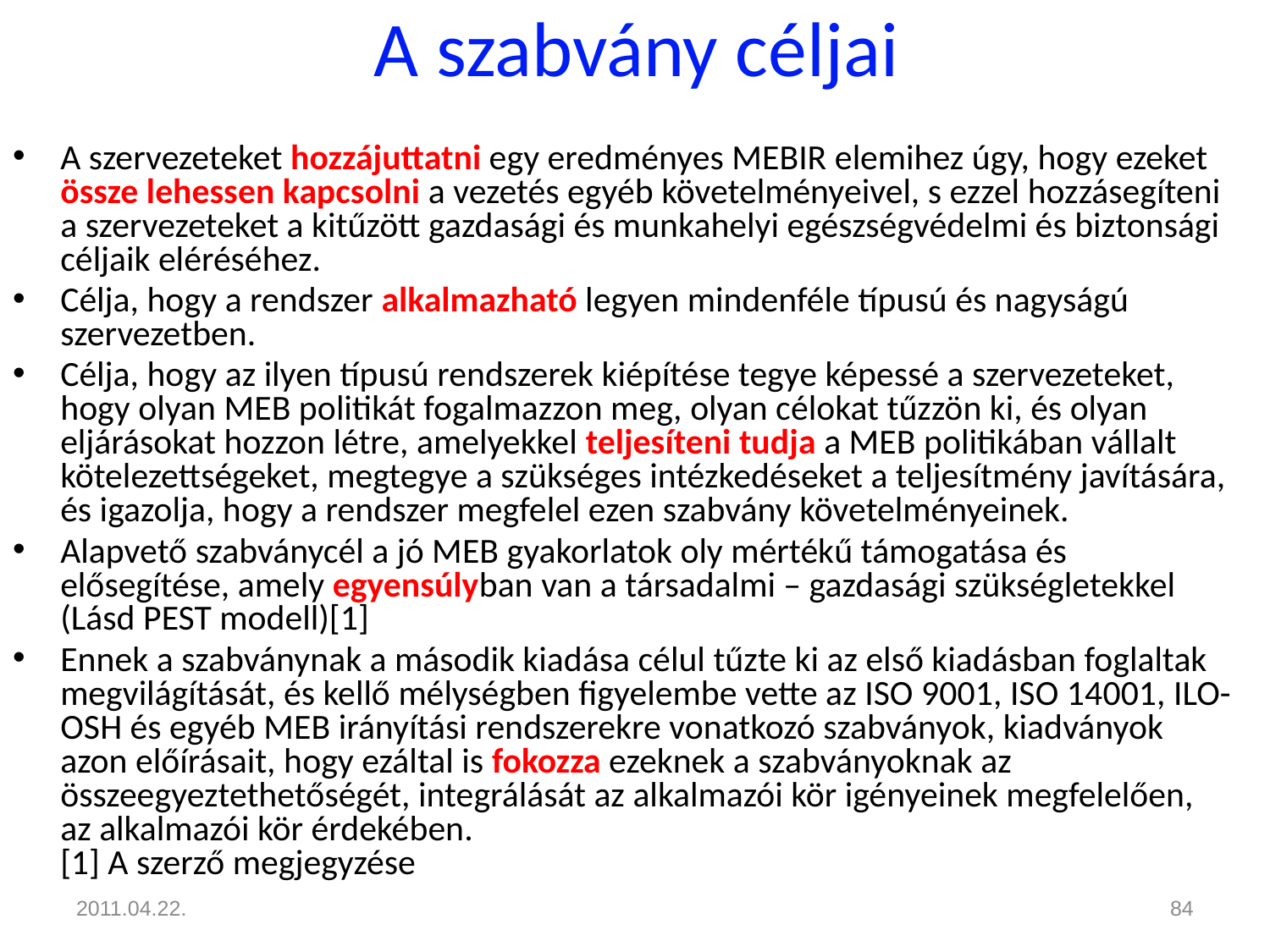

# A szabvány céljai
A szervezeteket hozzájuttatni egy eredményes MEBIR elemihez úgy, hogy ezeket össze lehessen kapcsolni a vezetés egyéb követelményeivel, s ezzel hozzásegíteni a szervezeteket a kitűzött gazdasági és munkahelyi egészségvédelmi és biztonsági céljaik eléréséhez.
Célja, hogy a rendszer alkalmazható legyen mindenféle típusú és nagyságú szervezetben.
Célja, hogy az ilyen típusú rendszerek kiépítése tegye képessé a szervezeteket, hogy olyan MEB politikát fogalmazzon meg, olyan célokat tűzzön ki, és olyan eljárásokat hozzon létre, amelyekkel teljesíteni tudja a MEB politikában vállalt kötelezettségeket, megtegye a szükséges intézkedéseket a teljesítmény javítására, és igazolja, hogy a rendszer megfelel ezen szabvány követelményeinek.
Alapvető szabványcél a jó MEB gyakorlatok oly mértékű támogatása és elősegítése, amely egyensúlyban van a társadalmi – gazdasági szükségletekkel (Lásd PEST modell)[1]
Ennek a szabványnak a második kiadása célul tűzte ki az első kiadásban foglaltak megvilágítását, és kellő mélységben figyelembe vette az ISO 9001, ISO 14001, ILO-OSH és egyéb MEB irányítási rendszerekre vonatkozó szabványok, kiadványok azon előírásait, hogy ezáltal is fokozza ezeknek a szabványoknak az összeegyeztethetőségét, integrálását az alkalmazói kör igényeinek megfelelően, az alkalmazói kör érdekében.
[1] A szerző megjegyzése
2011.04.22.
84